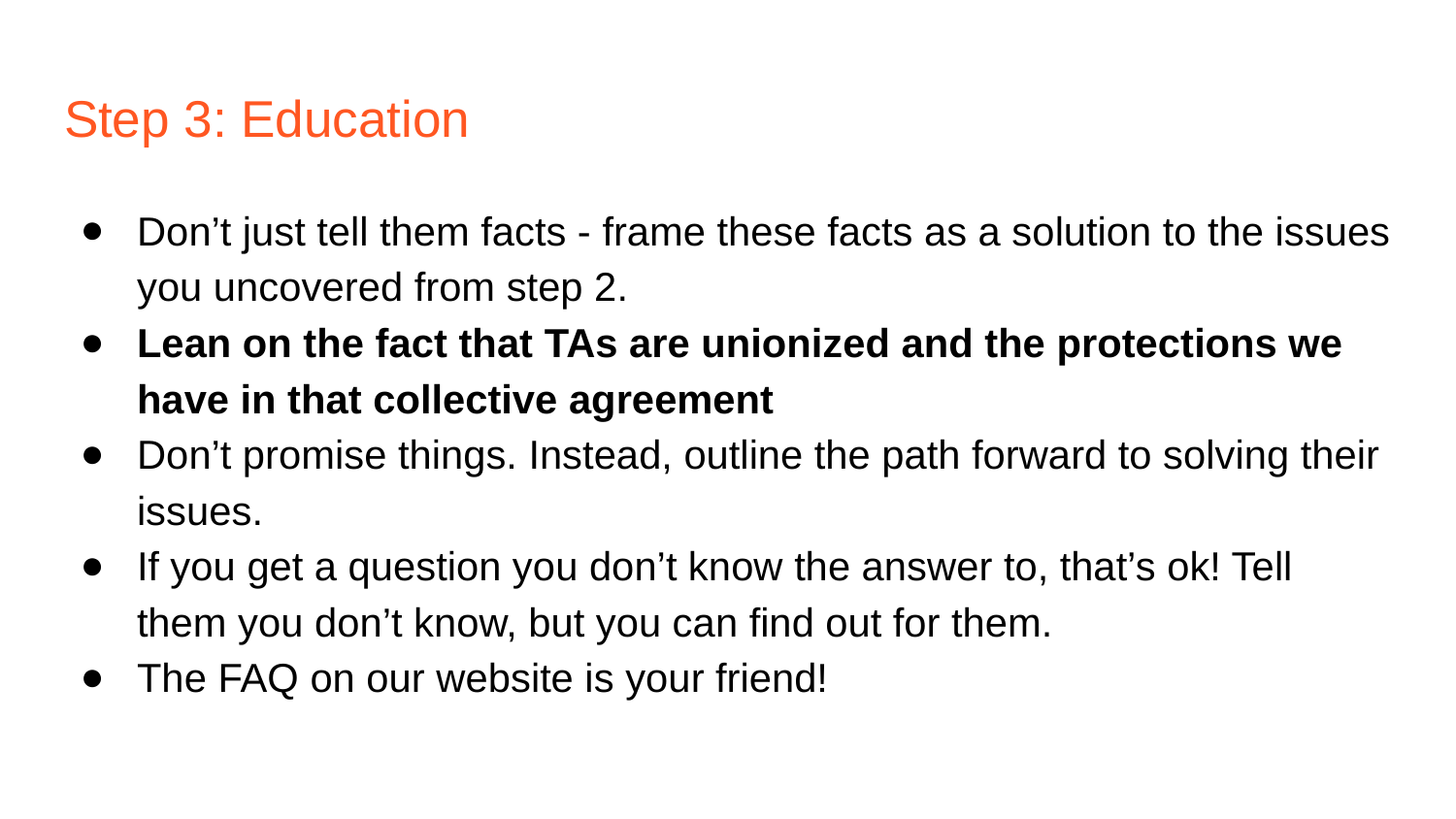

# Step 3: Education
Don’t just tell them facts - frame these facts as a solution to the issues you uncovered from step 2.
Lean on the fact that TAs are unionized and the protections we have in that collective agreement
Don’t promise things. Instead, outline the path forward to solving their issues.
If you get a question you don’t know the answer to, that’s ok! Tell them you don’t know, but you can find out for them.
The FAQ on our website is your friend!